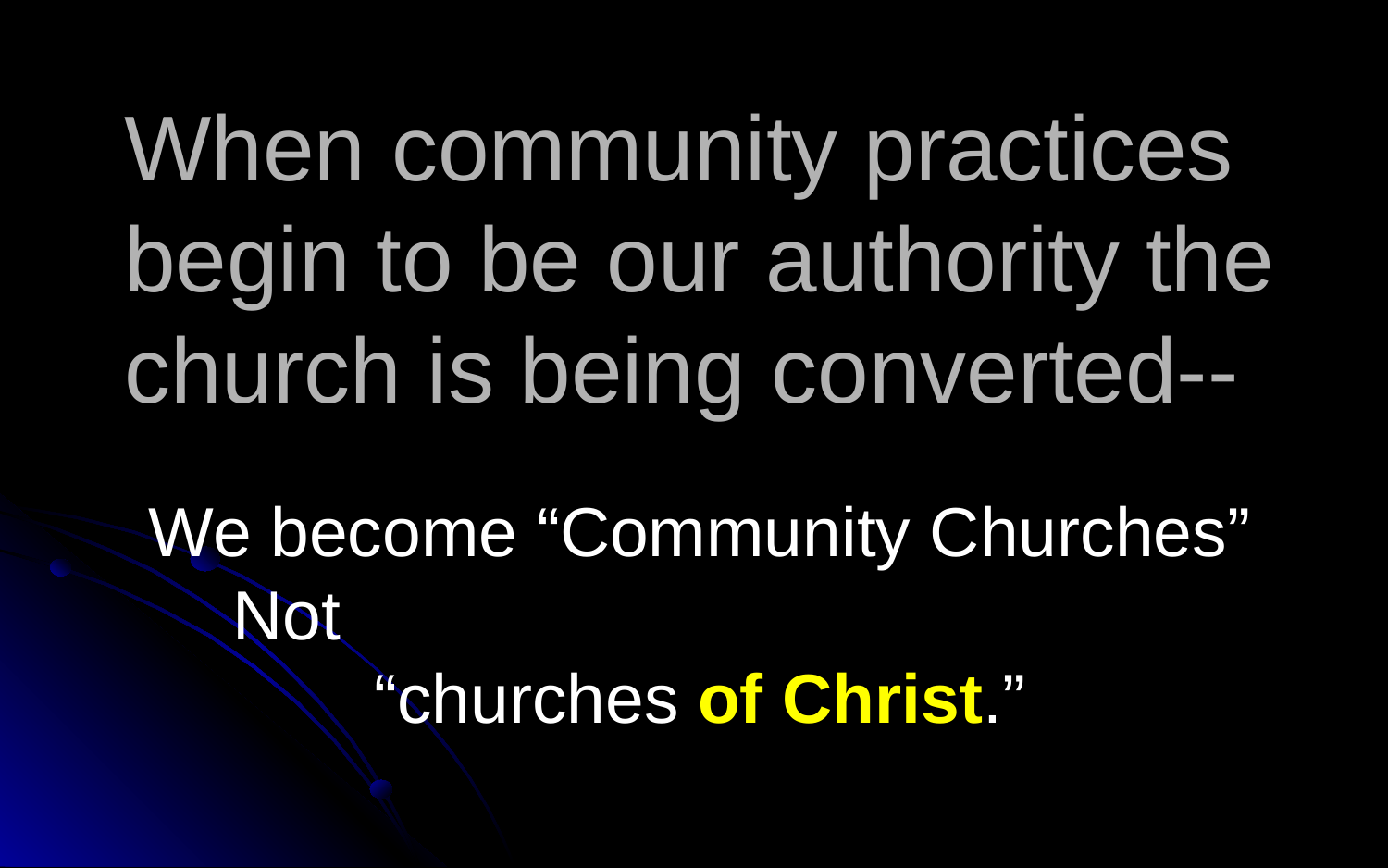

# When community practices begin to be our authority the church is being converted--
We become “Community Churches” Not                                            “churches of Christ.”